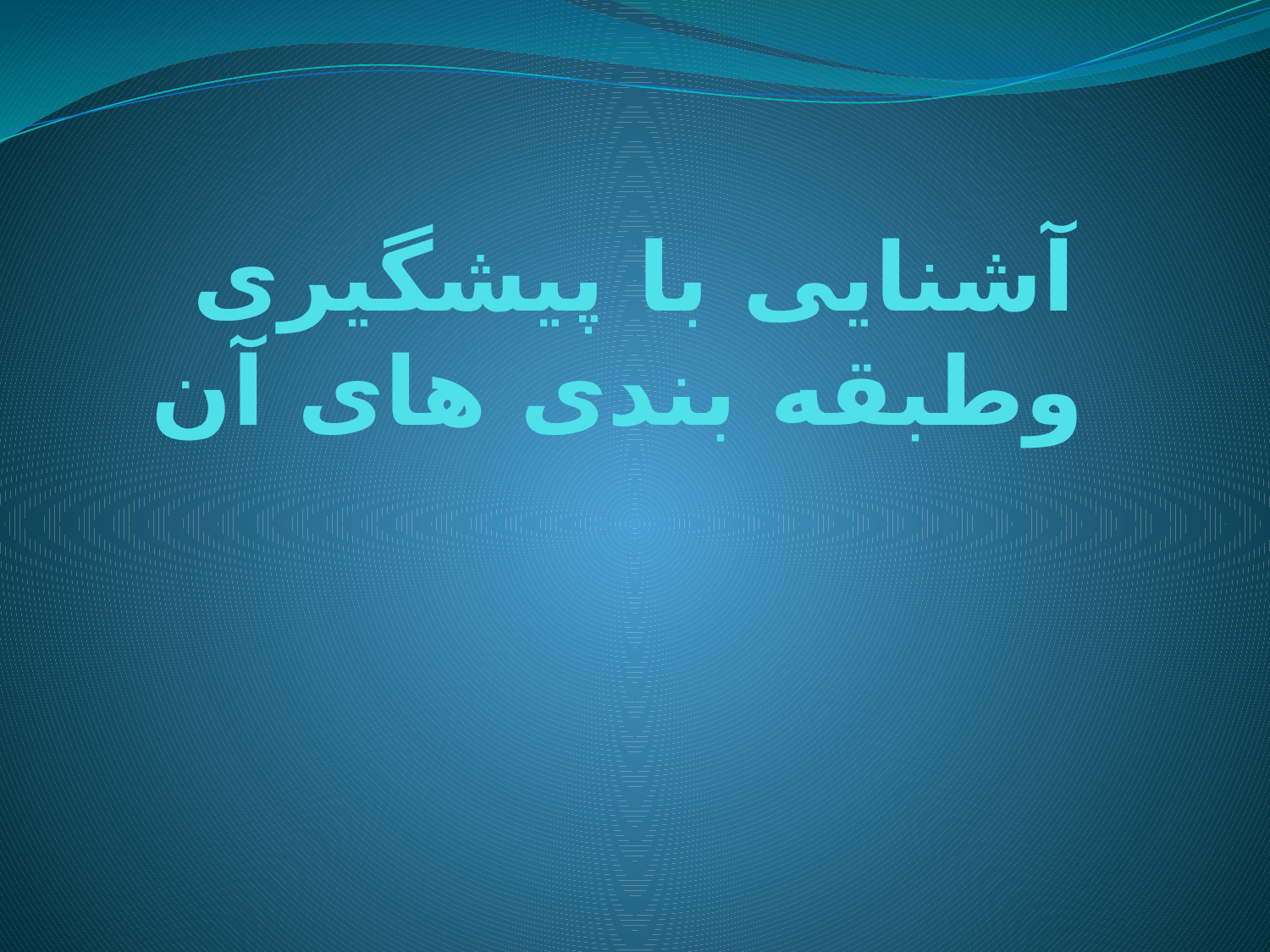

# آشنایی با پیشگیری وطبقه بندی های آن